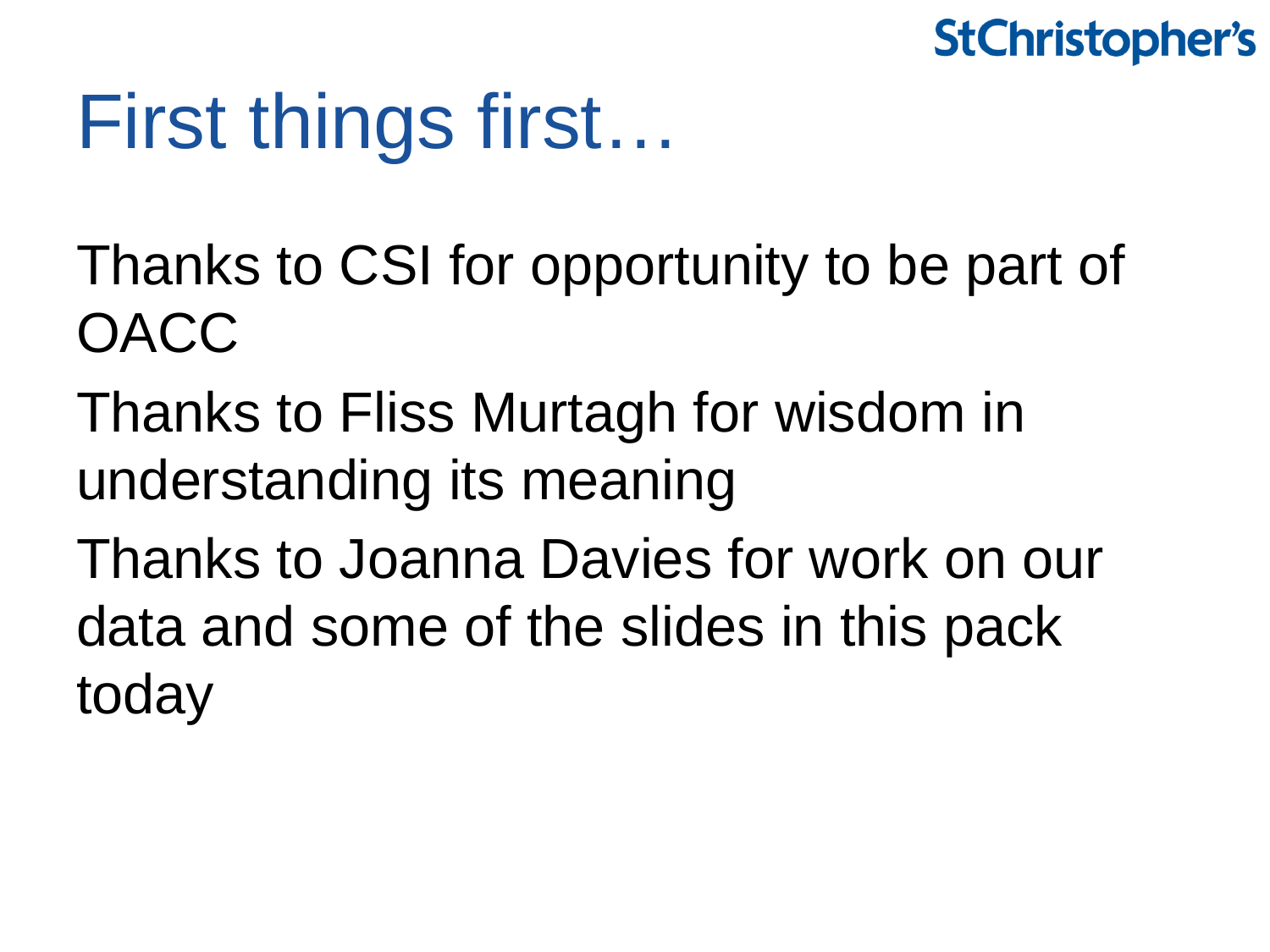

# First things first…
Thanks to CSI for opportunity to be part of OACC
Thanks to Fliss Murtagh for wisdom in understanding its meaning
Thanks to Joanna Davies for work on our data and some of the slides in this pack today